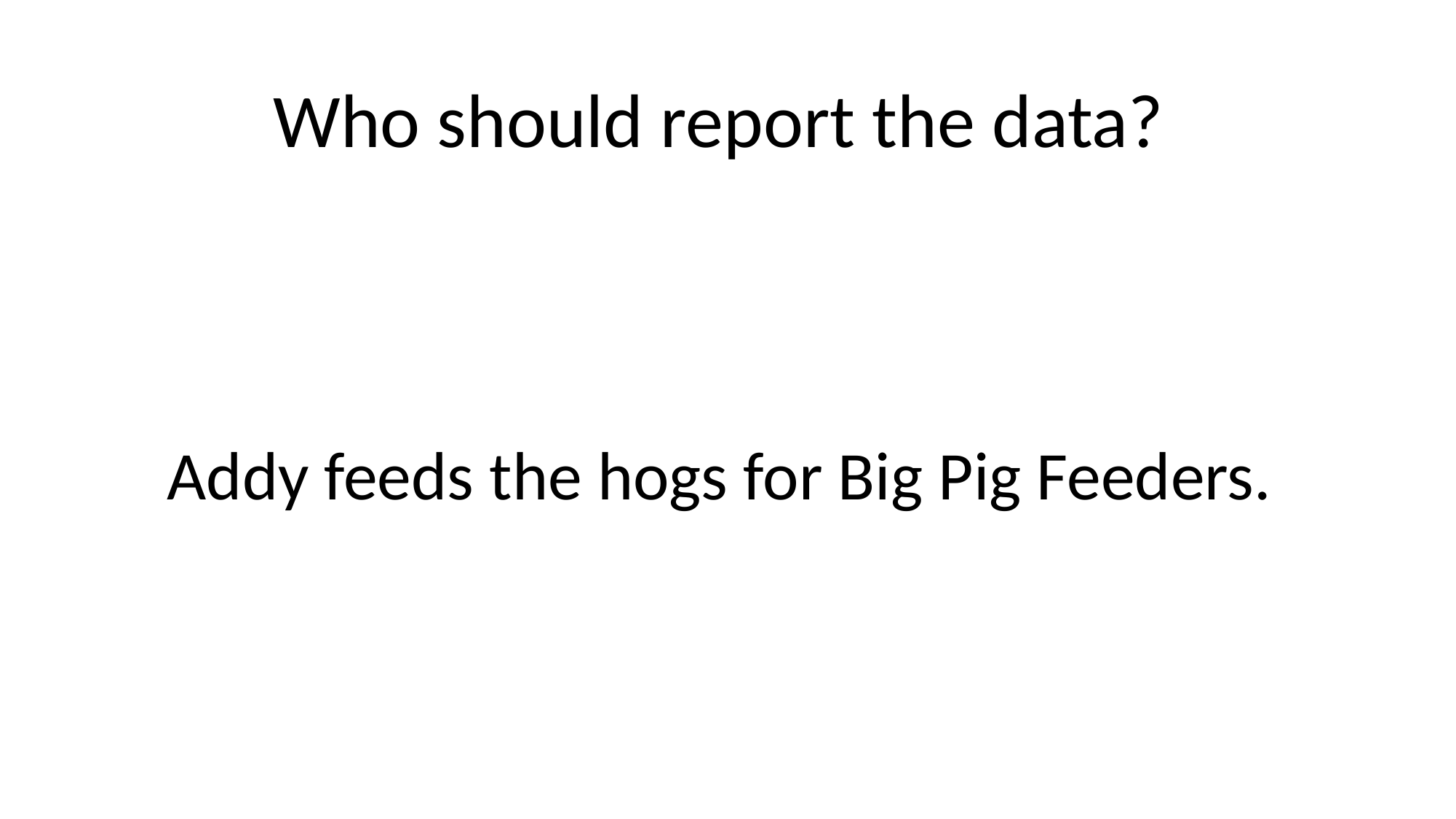

# Who should report the data?
Addy feeds the hogs for Big Pig Feeders.